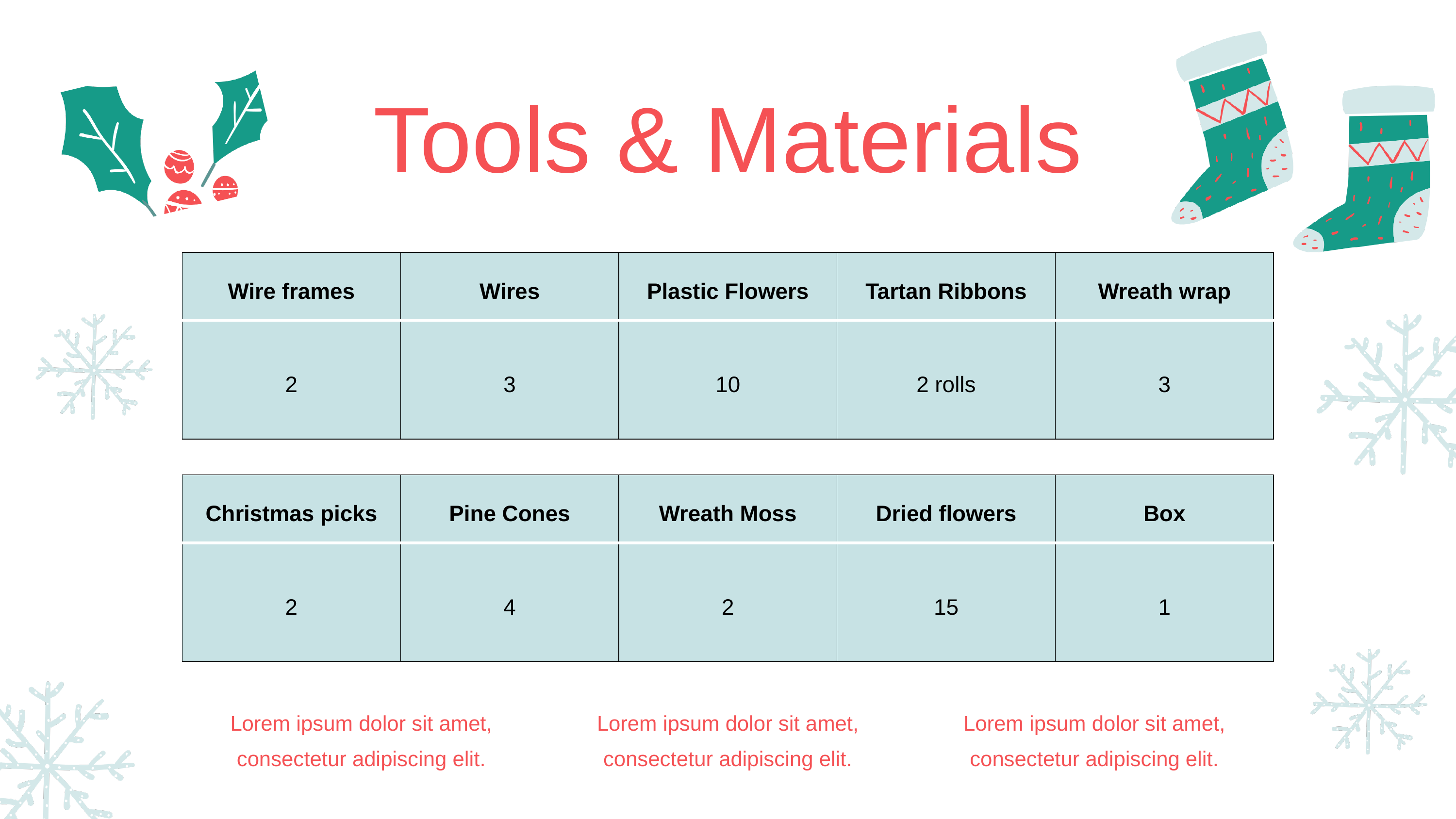

Tools & Materials
| Wire frames | Wires | Plastic Flowers | Tartan Ribbons | Wreath wrap |
| --- | --- | --- | --- | --- |
| 2 | 3 | 10 | 2 rolls | 3 |

| Christmas picks | Pine Cones | Wreath Moss | Dried flowers | Box |
| --- | --- | --- | --- | --- |
| 2 | 4 | 2 | 15 | 1 |

Lorem ipsum dolor sit amet, consectetur adipiscing elit.
Lorem ipsum dolor sit amet, consectetur adipiscing elit.
Lorem ipsum dolor sit amet, consectetur adipiscing elit.